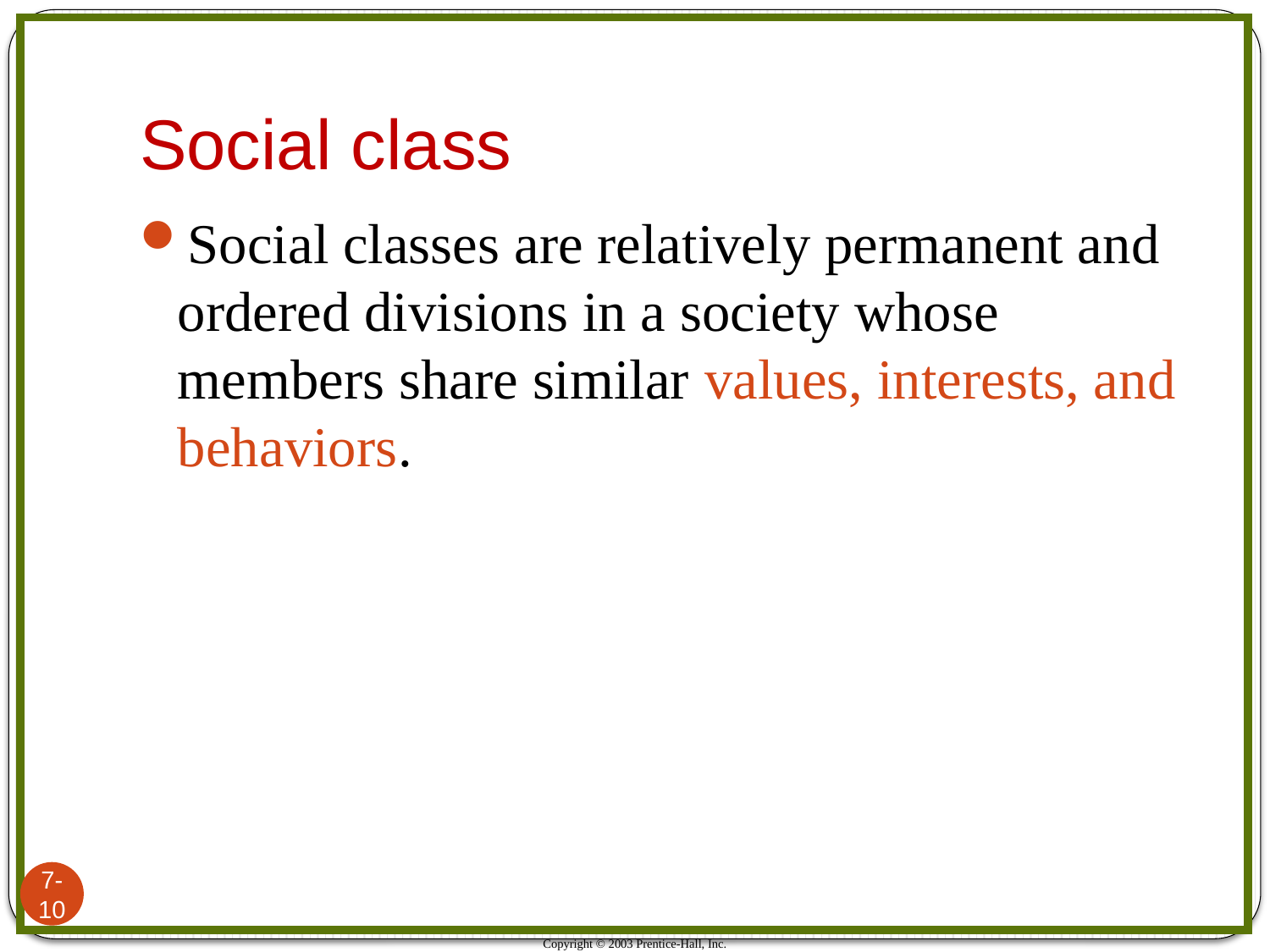

# Social class
Social classes are relatively permanent and ordered divisions in a society whose members share similar values, interests, and behaviors.
7-10